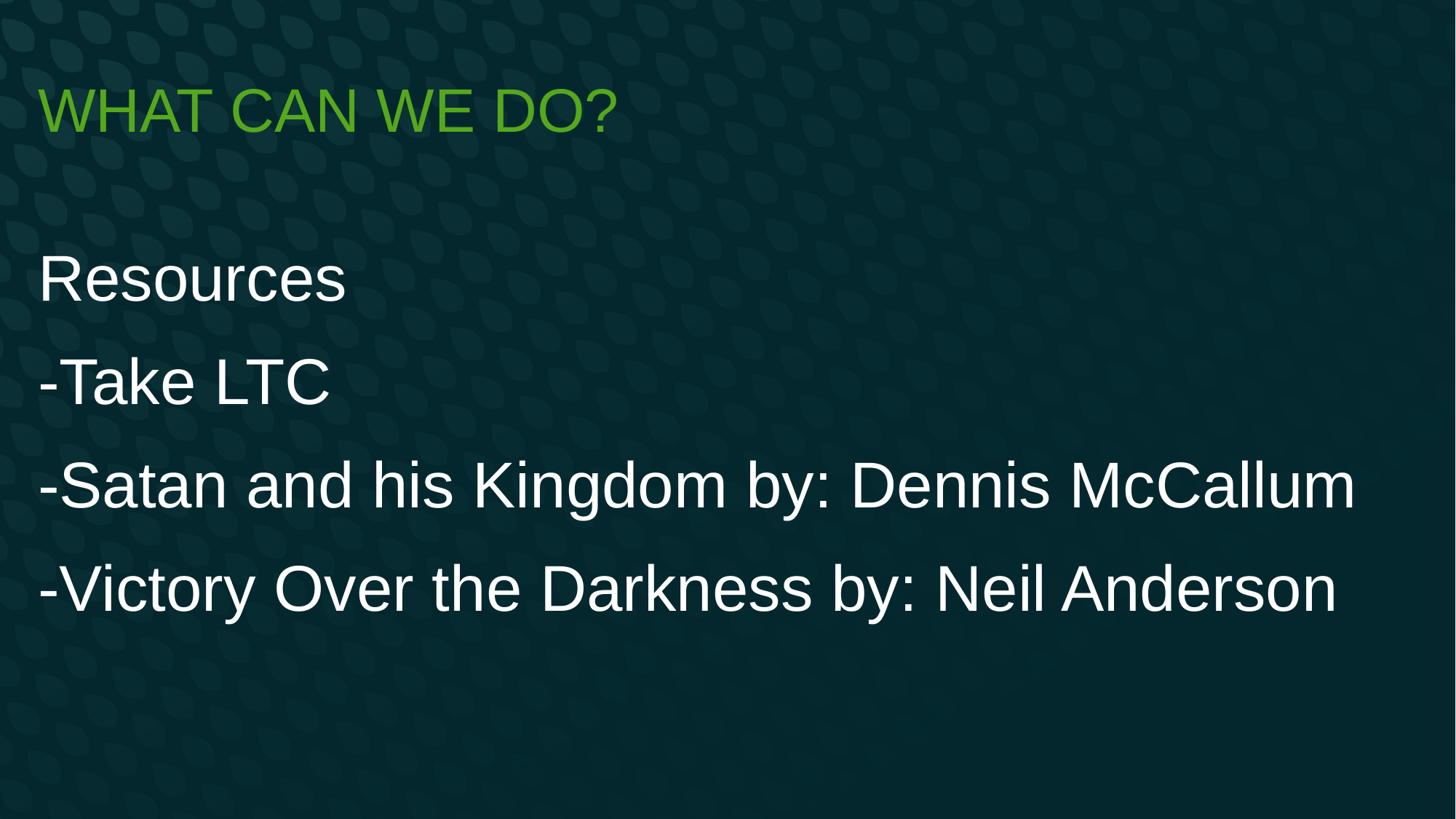

# What can we do?
Resources
-Take LTC
-Satan and his Kingdom by: Dennis McCallum
-Victory Over the Darkness by: Neil Anderson